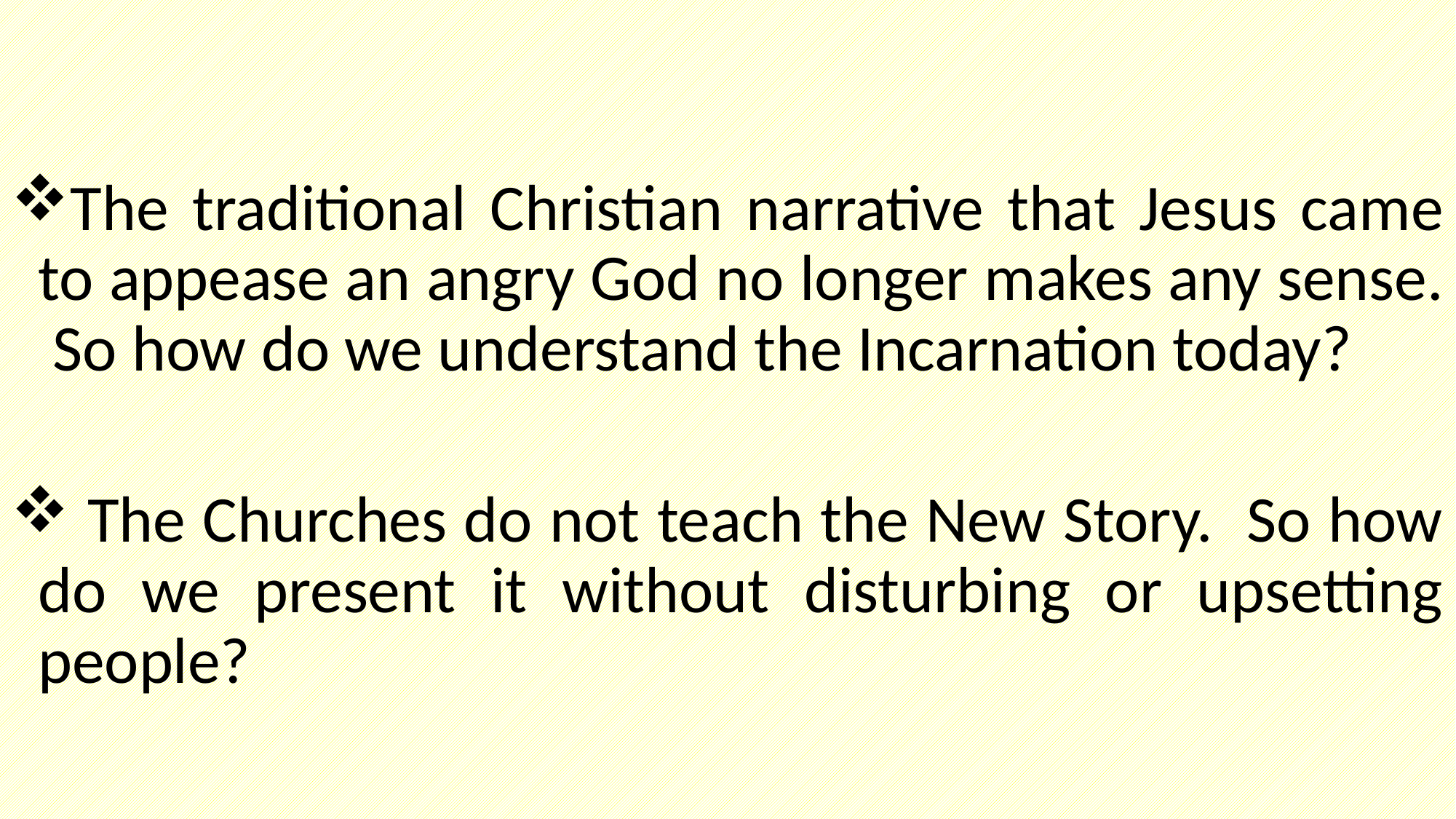

The traditional Christian narrative that Jesus came to appease an angry God no longer makes any sense.  So how do we understand the Incarnation today?

 The Churches do not teach the New Story.  So how do we present it without disturbing or upsetting people?